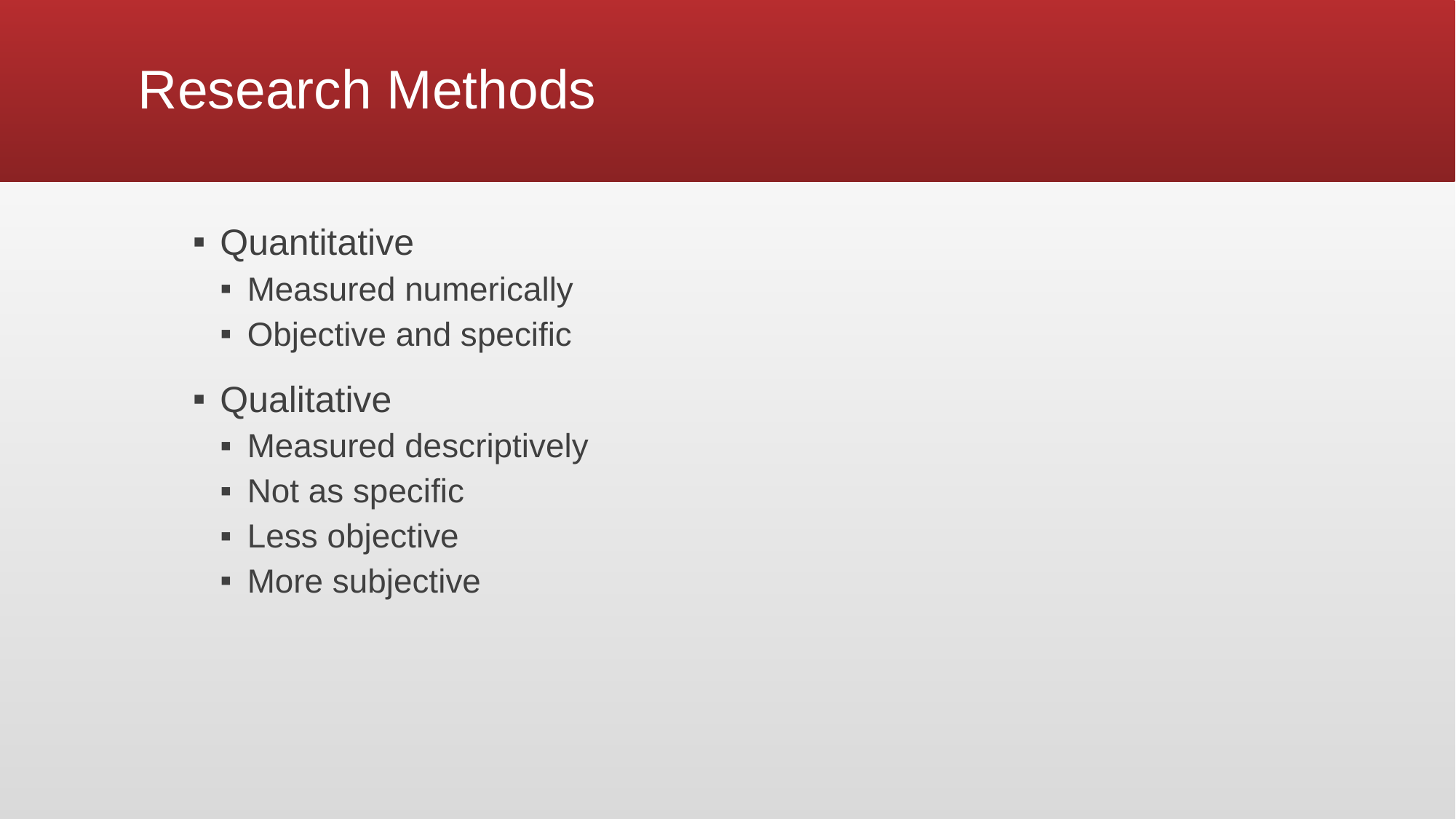

# Research Methods
Quantitative
Measured numerically
Objective and specific
Qualitative
Measured descriptively
Not as specific
Less objective
More subjective